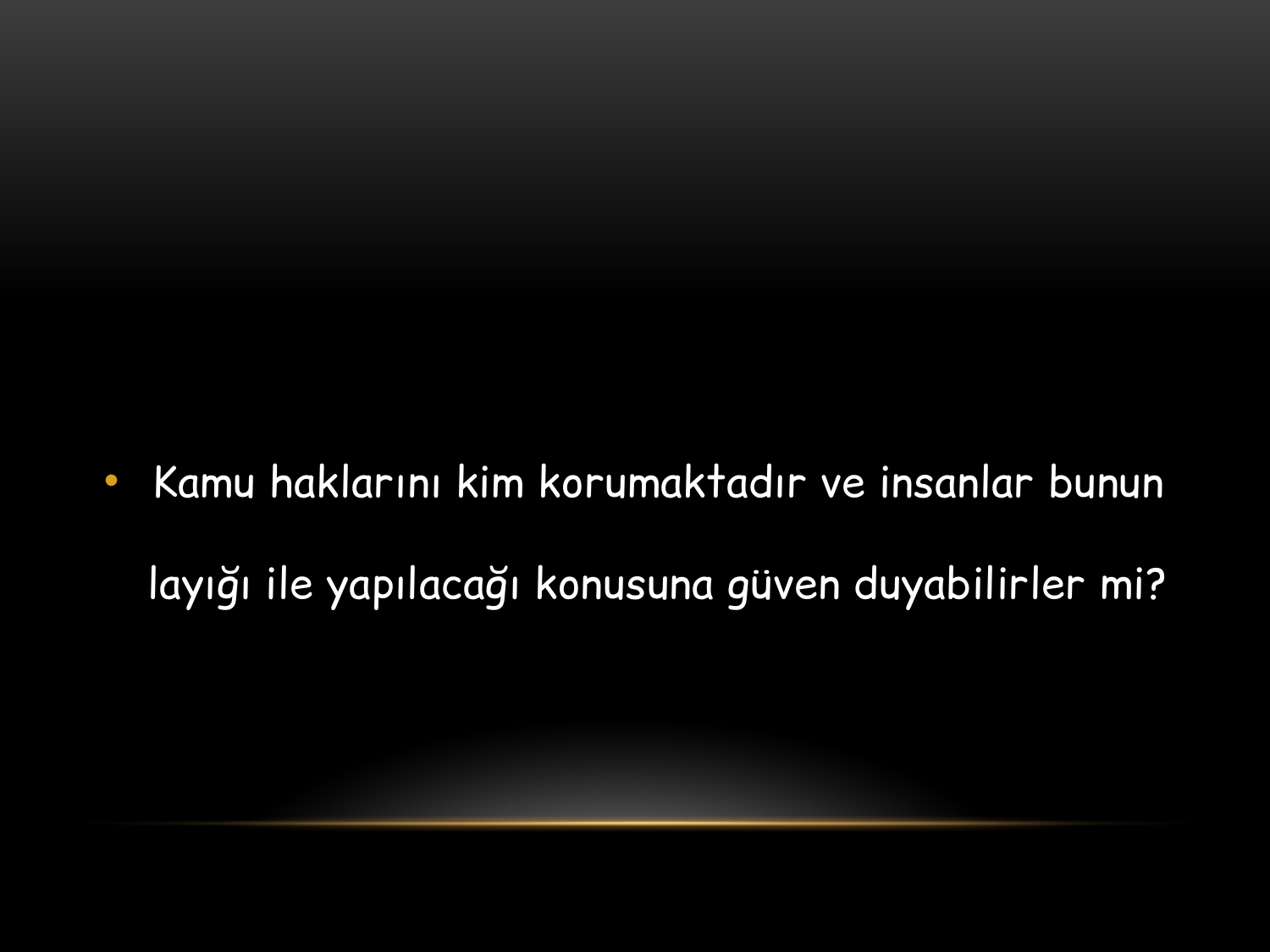

#

Kamu haklarını kim korumaktadır ve insanlar bunun layığı ile yapılacağı konusuna güven duyabilirler mi?